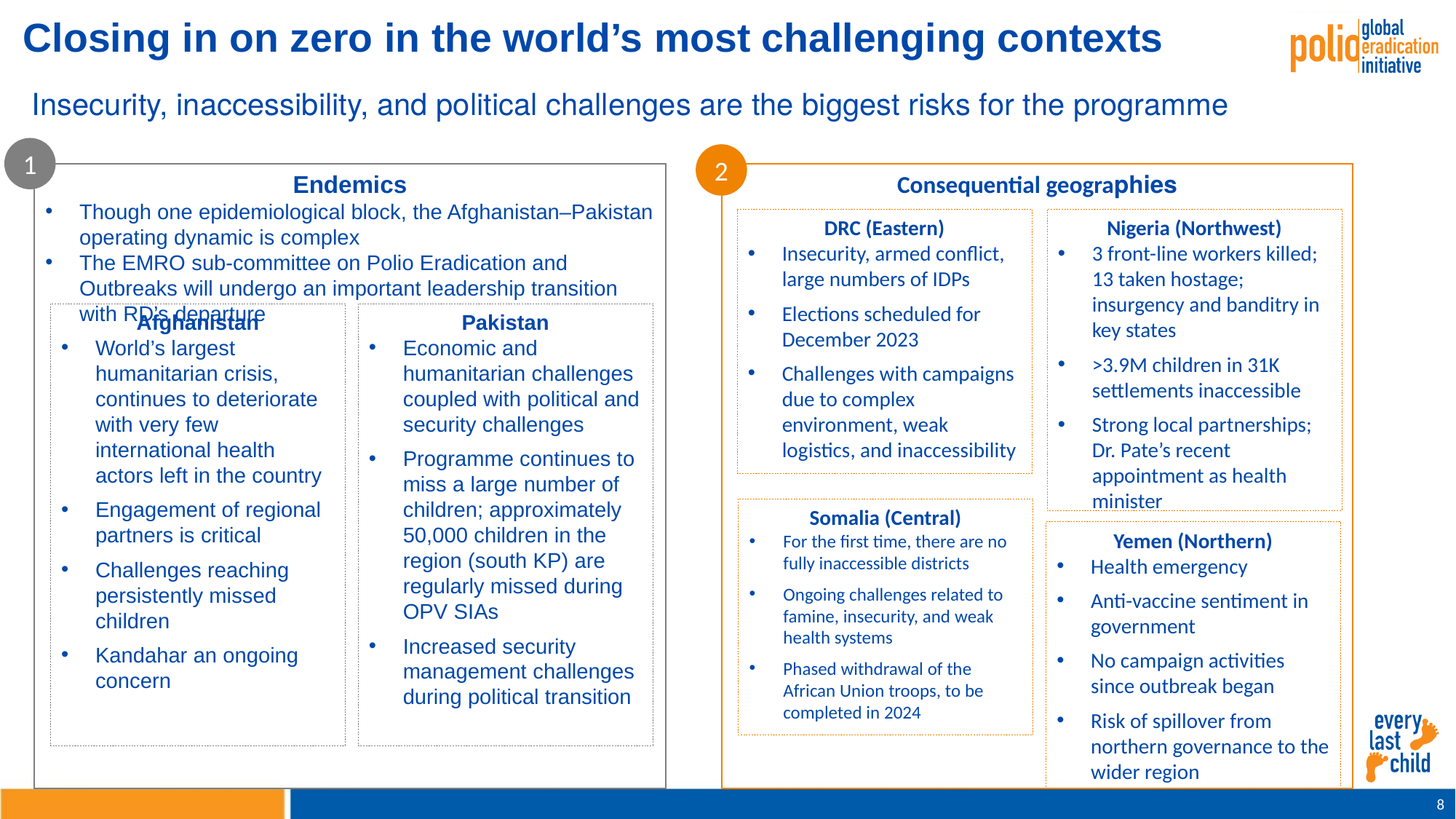

# Closing in on zero in the world’s most challenging contexts
Insecurity, inaccessibility, and political challenges are the biggest risks for the programme
1
2
Endemics
Though one epidemiological block, the Afghanistan–Pakistan operating dynamic is complex
The EMRO sub-committee on Polio Eradication and Outbreaks will undergo an important leadership transition with RD’s departure
Consequential geographies
DRC (Eastern)
Insecurity, armed conflict, large numbers of IDPs
Elections scheduled for December 2023
Challenges with campaigns due to complex environment, weak logistics, and inaccessibility

Nigeria (Northwest)
3 front-line workers killed; 13 taken hostage; insurgency and banditry in key states
>3.9M children in 31K settlements inaccessible
Strong local partnerships; Dr. Pate’s recent appointment as health minister
Afghanistan
World’s largest humanitarian crisis, continues to deteriorate with very few international health actors left in the country
Engagement of regional partners is critical
Challenges reaching persistently missed children
Kandahar an ongoing concern

Pakistan
Economic and humanitarian challenges coupled with political and security challenges
Programme continues to miss a large number of children; approximately 50,000 children in the region (south KP) are regularly missed during OPV SIAs
Increased security management challenges during political transition
Somalia (Central)
For the first time, there are no fully inaccessible districts
Ongoing challenges related to famine, insecurity, and weak health systems
Phased withdrawal of the African Union troops, to be completed in 2024
Yemen (Northern)
Health emergency
Anti-vaccine sentiment in government
No campaign activities since outbreak began
Risk of spillover from northern governance to the wider region

8